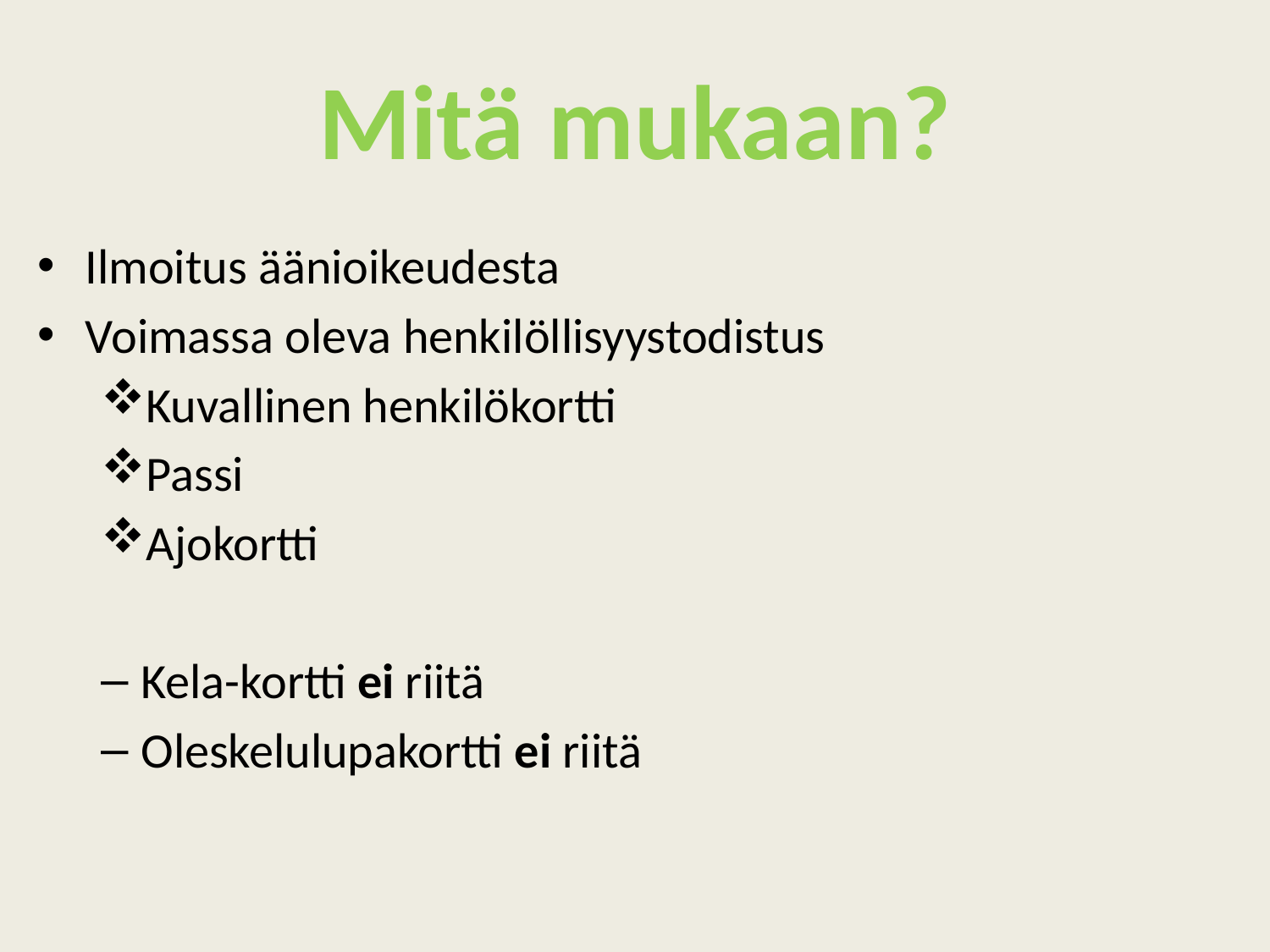

# Mitä mukaan?
Ilmoitus äänioikeudesta
Voimassa oleva henkilöllisyystodistus
Kuvallinen henkilökortti
Passi
Ajokortti

Kela-kortti ei riitä
Oleskelulupakortti ei riitä